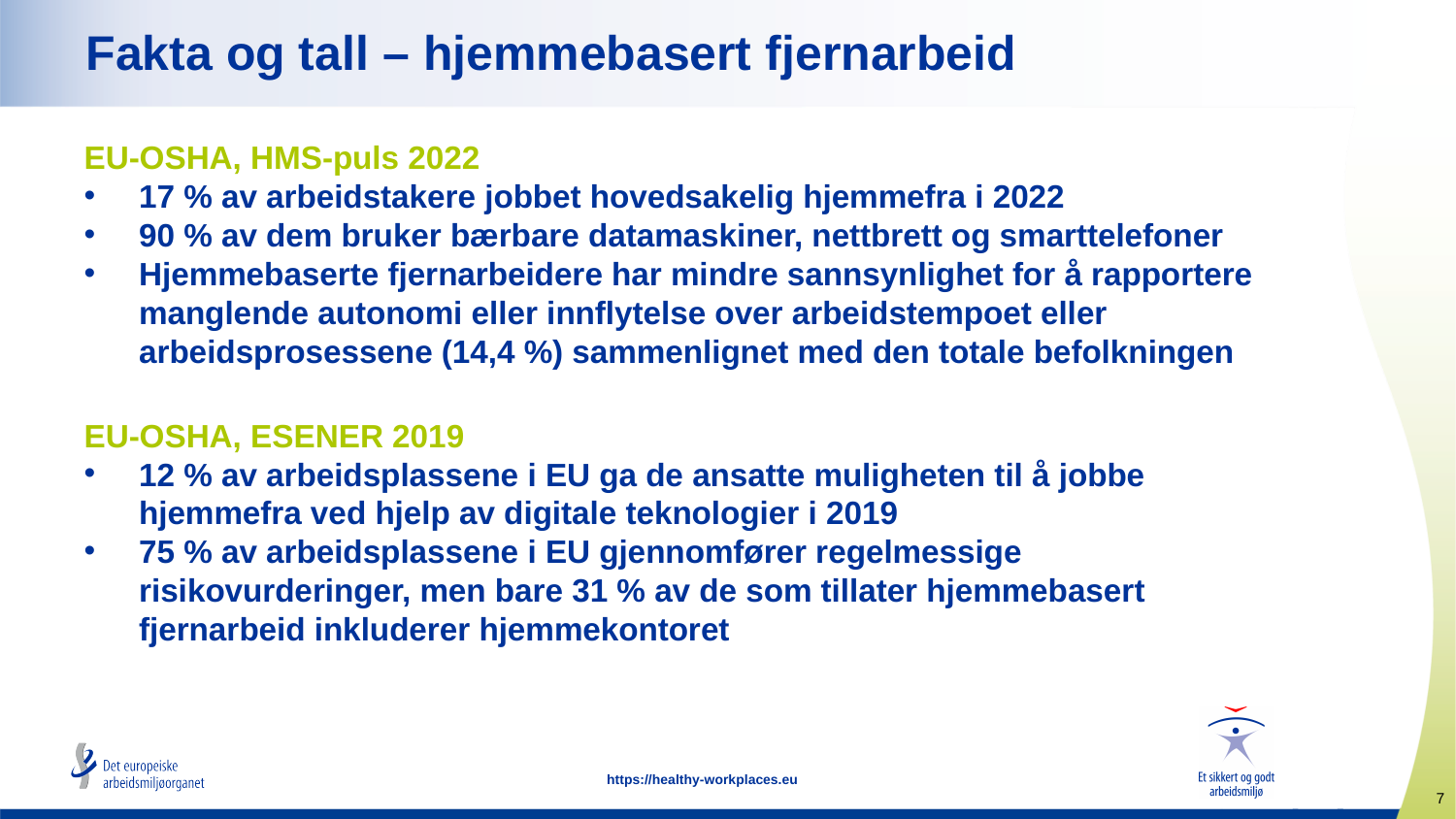

# Fakta og tall – hjemmebasert fjernarbeid
EU-OSHA, HMS-puls 2022
17 % av arbeidstakere jobbet hovedsakelig hjemmefra i 2022
90 % av dem bruker bærbare datamaskiner, nettbrett og smarttelefoner
Hjemmebaserte fjernarbeidere har mindre sannsynlighet for å rapportere manglende autonomi eller innflytelse over arbeidstempoet eller arbeidsprosessene (14,4 %) sammenlignet med den totale befolkningen

EU-OSHA, ESENER 2019
12 % av arbeidsplassene i EU ga de ansatte muligheten til å jobbe hjemmefra ved hjelp av digitale teknologier i 2019
75 % av arbeidsplassene i EU gjennomfører regelmessige risikovurderinger, men bare 31 % av de som tillater hjemmebasert fjernarbeid inkluderer hjemmekontoret